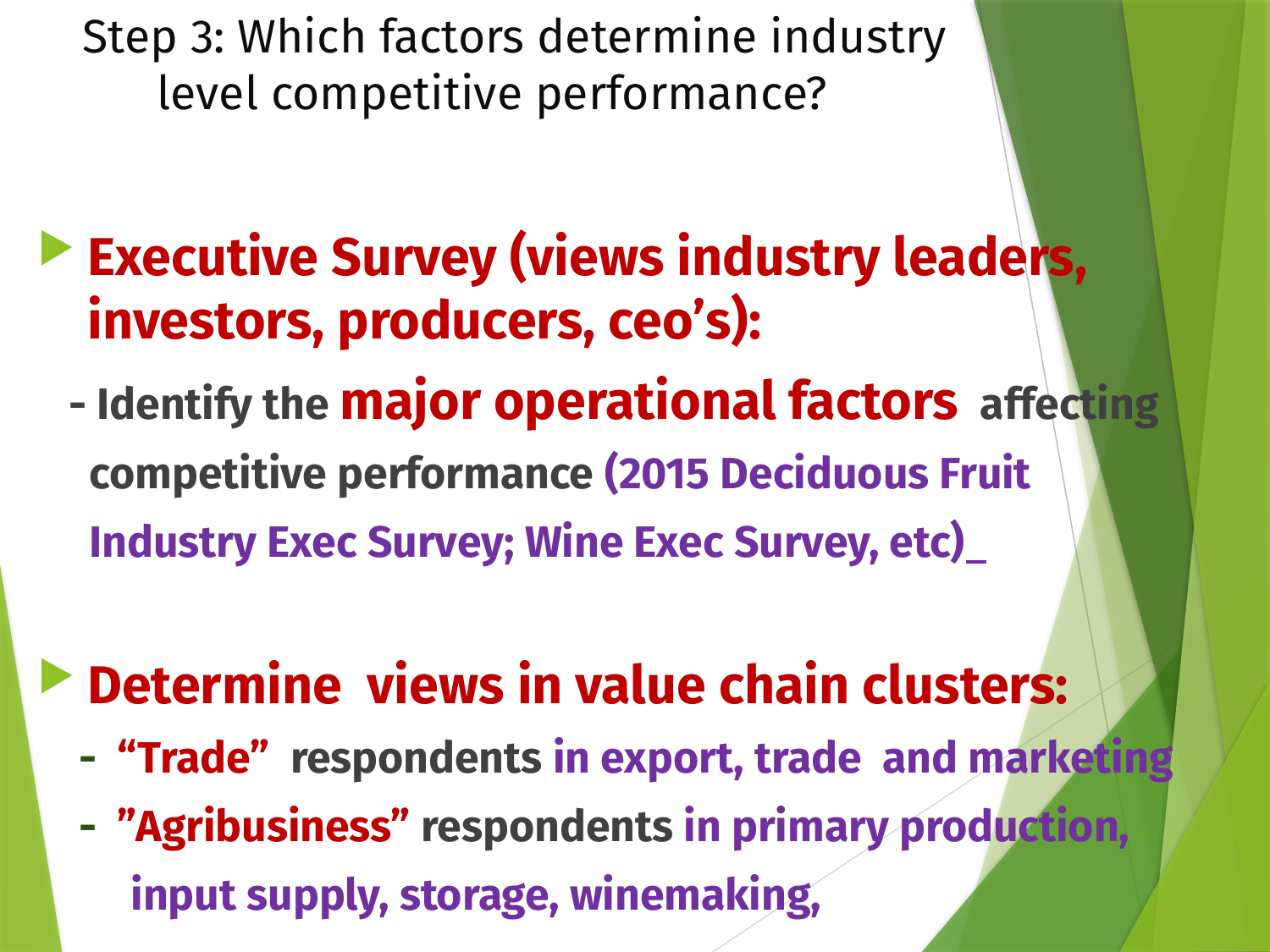

# Step 3: Which factors determine industry level competitive performance?

Executive Survey (views industry leaders, investors, producers, ceo’s):
   - Identify the major operational factors  affecting
     competitive performance (2015 Deciduous Fruit
     Industry Exec Survey; Wine Exec Survey, etc)

Determine  views in value chain clusters:
    -  “Trade”  respondents in export, trade  and marketing
    -  ”Agribusiness” respondents in primary production,
         input supply, storage, winemaking,